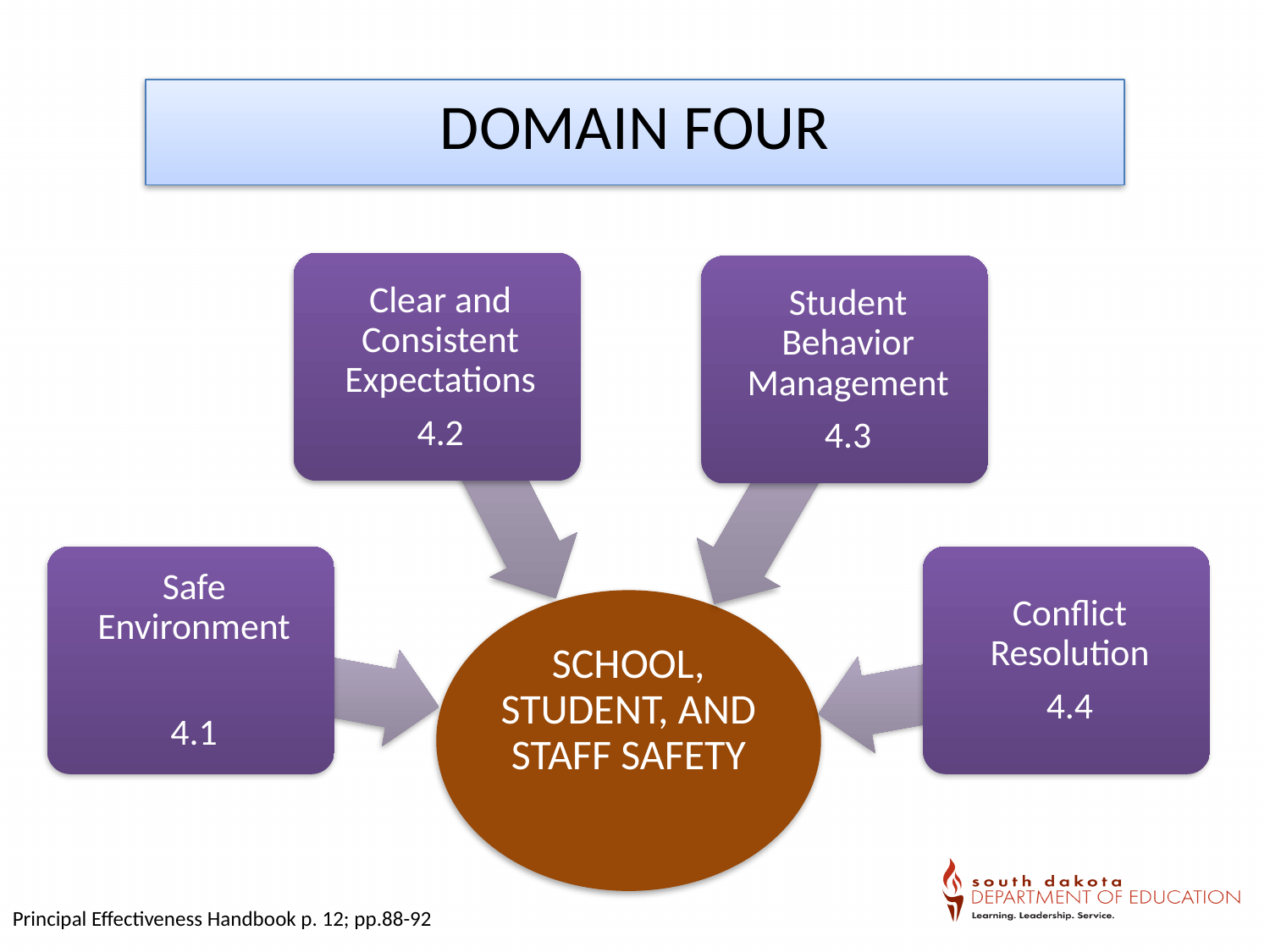

DOMAIN FOUR
SCHOOL, STUDENT, AND STAFF SAFETY

Safe Environment

4.1
Clear and Consistent Expectations
4.2
Student Behavior Management
4.3
Conflict Resolution
4.4
Principal Effectiveness Handbook p. 12; pp.88-92